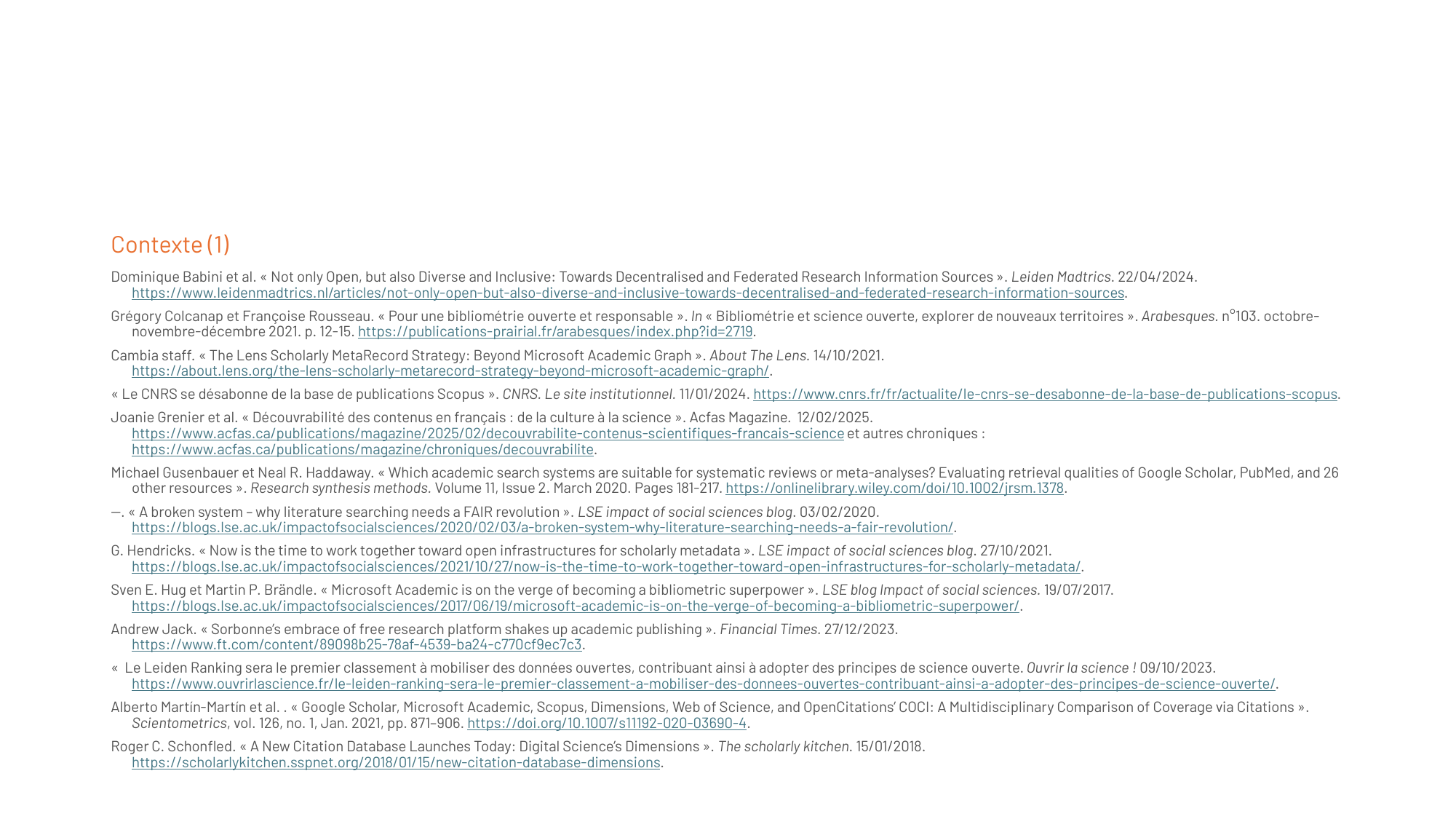

Contexte (1)
Dominique Babini et al. « Not only Open, but also Diverse and Inclusive: Towards Decentralised and Federated Research Information Sources ». Leiden Madtrics. 22/04/2024. https://www.leidenmadtrics.nl/articles/not-only-open-but-also-diverse-and-inclusive-towards-decentralised-and-federated-research-information-sources.
Grégory Colcanap et Françoise Rousseau. « Pour une bibliométrie ouverte et responsable ». In « Bibliométrie et science ouverte, explorer de nouveaux territoires ». Arabesques. n°103. octobre-novembre-décembre 2021. p. 12-15. https://publications-prairial.fr/arabesques/index.php?id=2719.
Cambia staff. « The Lens Scholarly MetaRecord Strategy: Beyond Microsoft Academic Graph ». About The Lens. 14/10/2021. https://about.lens.org/the-lens-scholarly-metarecord-strategy-beyond-microsoft-academic-graph/.
« Le CNRS se désabonne de la base de publications Scopus ». CNRS. Le site institutionnel. 11/01/2024. https://www.cnrs.fr/fr/actualite/le-cnrs-se-desabonne-de-la-base-de-publications-scopus.
Joanie Grenier et al. « Découvrabilité des contenus en français : de la culture à la science ». Acfas Magazine.  12/02/2025. https://www.acfas.ca/publications/magazine/2025/02/decouvrabilite-contenus-scientifiques-francais-science et autres chroniques : https://www.acfas.ca/publications/magazine/chroniques/decouvrabilite.
Michael Gusenbauer et Neal R. Haddaway. « Which academic search systems are suitable for systematic reviews or meta-analyses? Evaluating retrieval qualities of Google Scholar, PubMed, and 26 other resources ». Research synthesis methods. Volume 11, Issue 2. March 2020. Pages 181-217. https://onlinelibrary.wiley.com/doi/10.1002/jrsm.1378.
--. « A broken system – why literature searching needs a FAIR revolution ». LSE impact of social sciences blog. 03/02/2020. https://blogs.lse.ac.uk/impactofsocialsciences/2020/02/03/a-broken-system-why-literature-searching-needs-a-fair-revolution/.
G. Hendricks. « Now is the time to work together toward open infrastructures for scholarly metadata ». LSE impact of social sciences blog. 27/10/2021. https://blogs.lse.ac.uk/impactofsocialsciences/2021/10/27/now-is-the-time-to-work-together-toward-open-infrastructures-for-scholarly-metadata/.
Sven E. Hug et Martin P. Brändle. « Microsoft Academic is on the verge of becoming a bibliometric superpower ». LSE blog Impact of social sciences. 19/07/2017. https://blogs.lse.ac.uk/impactofsocialsciences/2017/06/19/microsoft-academic-is-on-the-verge-of-becoming-a-bibliometric-superpower/.
Andrew Jack. « Sorbonne’s embrace of free research platform shakes up academic publishing ». Financial Times. 27/12/2023. https://www.ft.com/content/89098b25-78af-4539-ba24-c770cf9ec7c3.
«  Le Leiden Ranking sera le premier classement à mobiliser des données ouvertes, contribuant ainsi à adopter des principes de science ouverte. Ouvrir la science ! 09/10/2023. https://www.ouvrirlascience.fr/le-leiden-ranking-sera-le-premier-classement-a-mobiliser-des-donnees-ouvertes-contribuant-ainsi-a-adopter-des-principes-de-science-ouverte/.
Alberto Martín-Martín et al. . « Google Scholar, Microsoft Academic, Scopus, Dimensions, Web of Science, and OpenCitations’ COCI: A Multidisciplinary Comparison of Coverage via Citations ».  Scientometrics, vol. 126, no. 1, Jan. 2021, pp. 871–906. https://doi.org/10.1007/s11192-020-03690-4.
Roger C. Schonfled. « A New Citation Database Launches Today: Digital Science’s Dimensions ». The scholarly kitchen. 15/01/2018. https://scholarlykitchen.sspnet.org/2018/01/15/new-citation-database-dimensions.